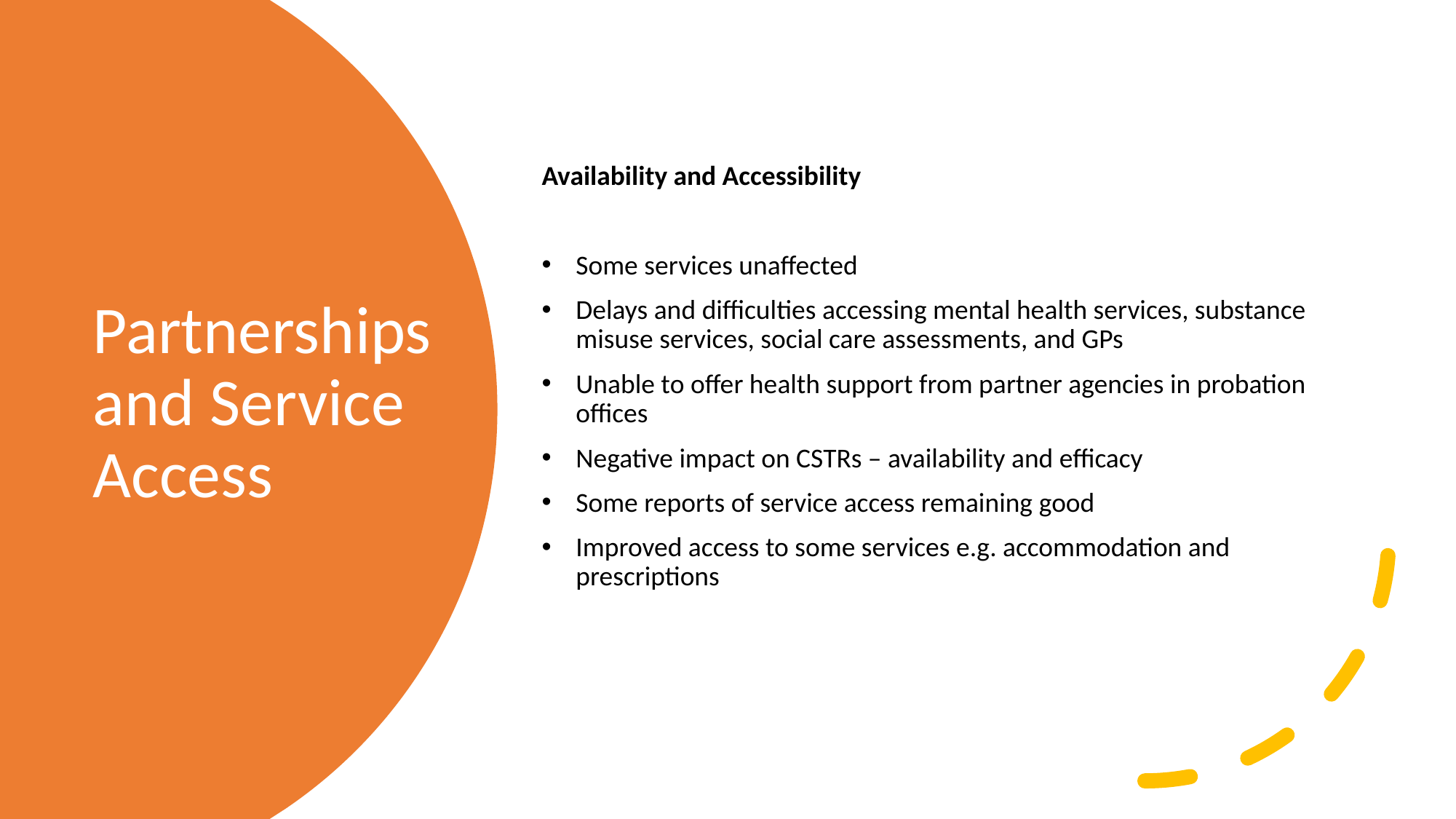

Availability and Accessibility

Some services unaffected
Delays and difficulties accessing mental health services, substance misuse services, social care assessments, and GPs
Unable to offer health support from partner agencies in probation offices
Negative impact on CSTRs – availability and efficacy
Some reports of service access remaining good
Improved access to some services e.g. accommodation and prescriptions

# Partnerships and Service Access